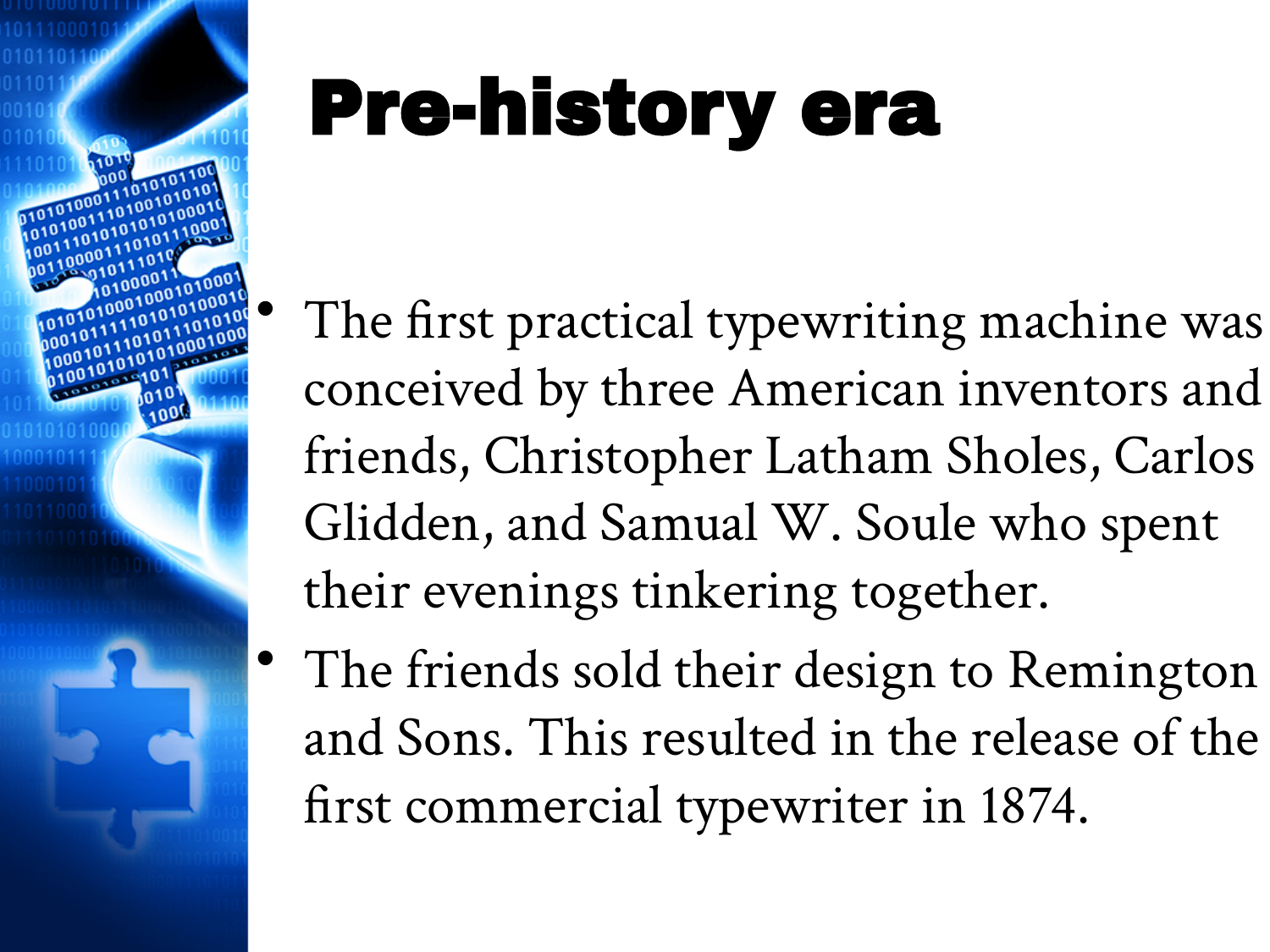

# Pre-history era
The first practical typewriting machine was conceived by three American inventors and friends, Christopher Latham Sholes, Carlos Glidden, and Samual W. Soule who spent their evenings tinkering together.
The friends sold their design to Remington and Sons. This resulted in the release of the first commercial typewriter in 1874.